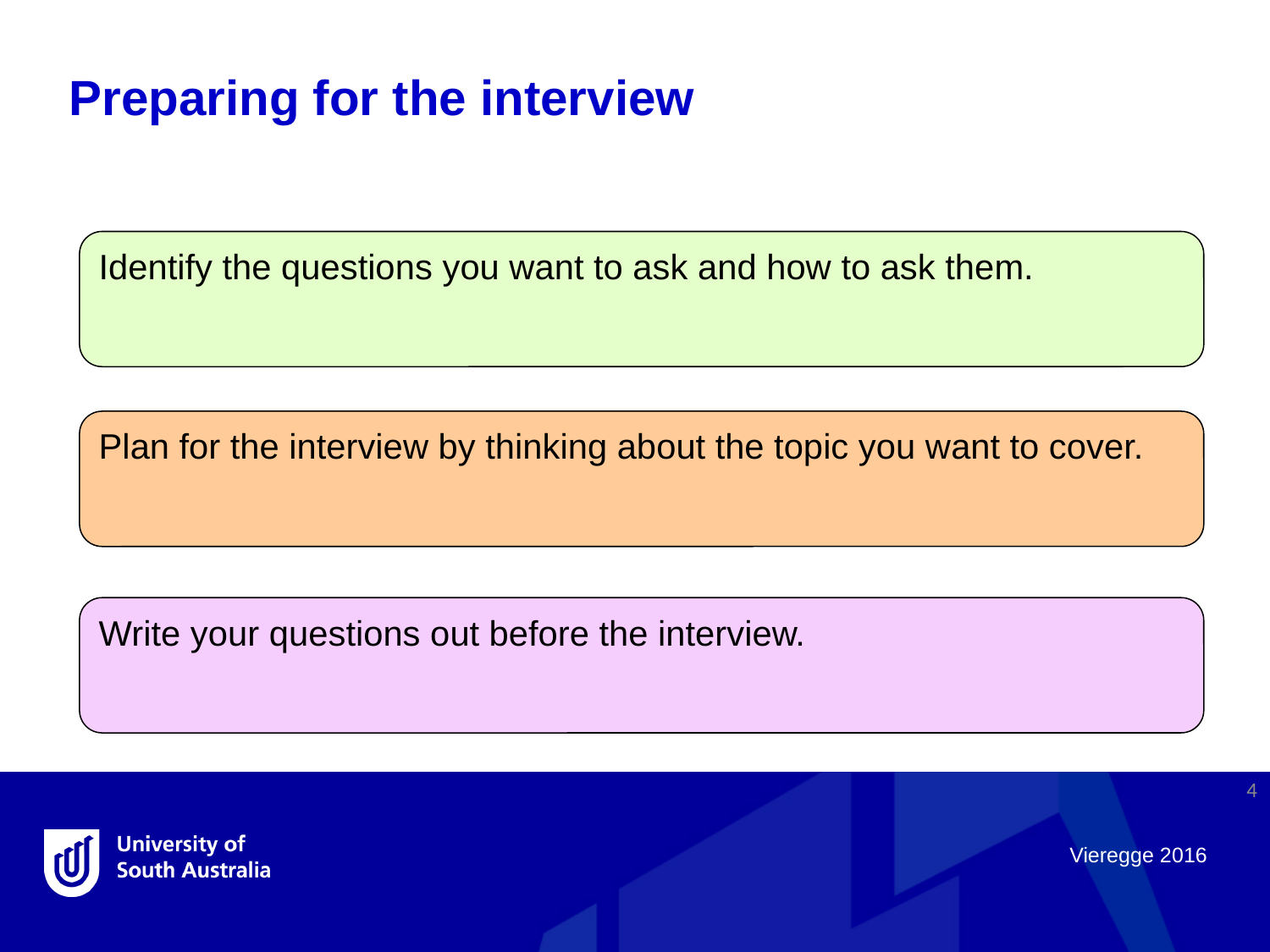

Preparing for the interview
Identify the questions you want to ask and how to ask them.
Plan for the interview by thinking about the topic you want to cover.
Write your questions out before the interview.
4
Vieregge 2016